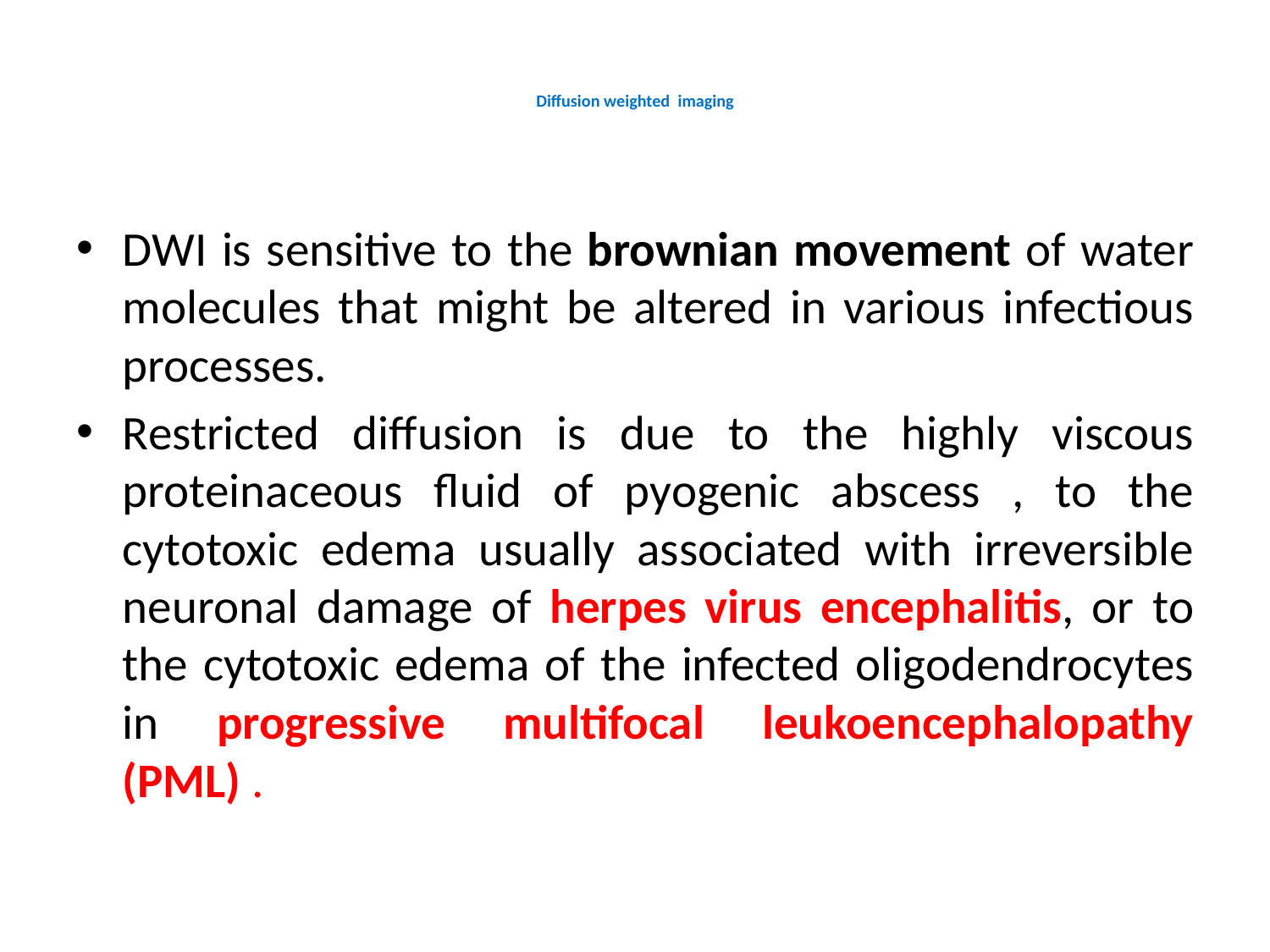

# Diffusion weighted  imaging
DWI is sensitive to the brownian movement of water molecules that might be altered in various infectious processes.
Restricted diffusion is due to the highly viscous proteinaceous fluid of pyogenic abscess , to the cytotoxic edema usually associated with irreversible neuronal damage of herpes virus encephalitis, or to the cytotoxic edema of the infected oligodendrocytes in progressive multifocal leukoencephalopathy (PML) .